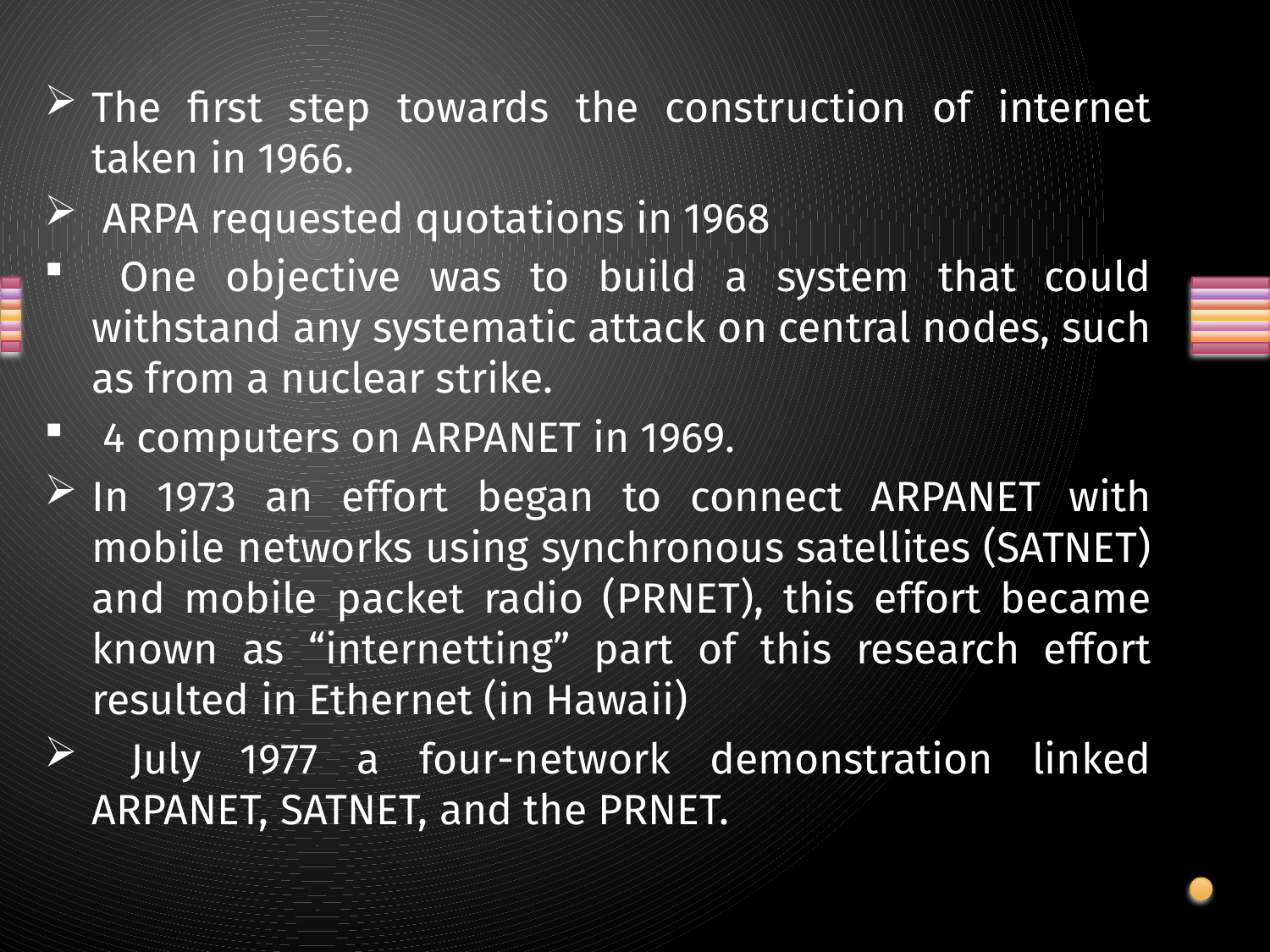

The first step towards the construction of internet taken in 1966.
 ARPA requested quotations in 1968
 One objective was to build a system that could withstand any systematic attack on central nodes, such as from a nuclear strike.
 4 computers on ARPANET in 1969.
In 1973 an effort began to connect ARPANET with mobile networks using synchronous satellites (SATNET) and mobile packet radio (PRNET), this effort became known as “internetting” part of this research effort resulted in Ethernet (in Hawaii)
 July 1977 a four-network demonstration linked ARPANET, SATNET, and the PRNET.